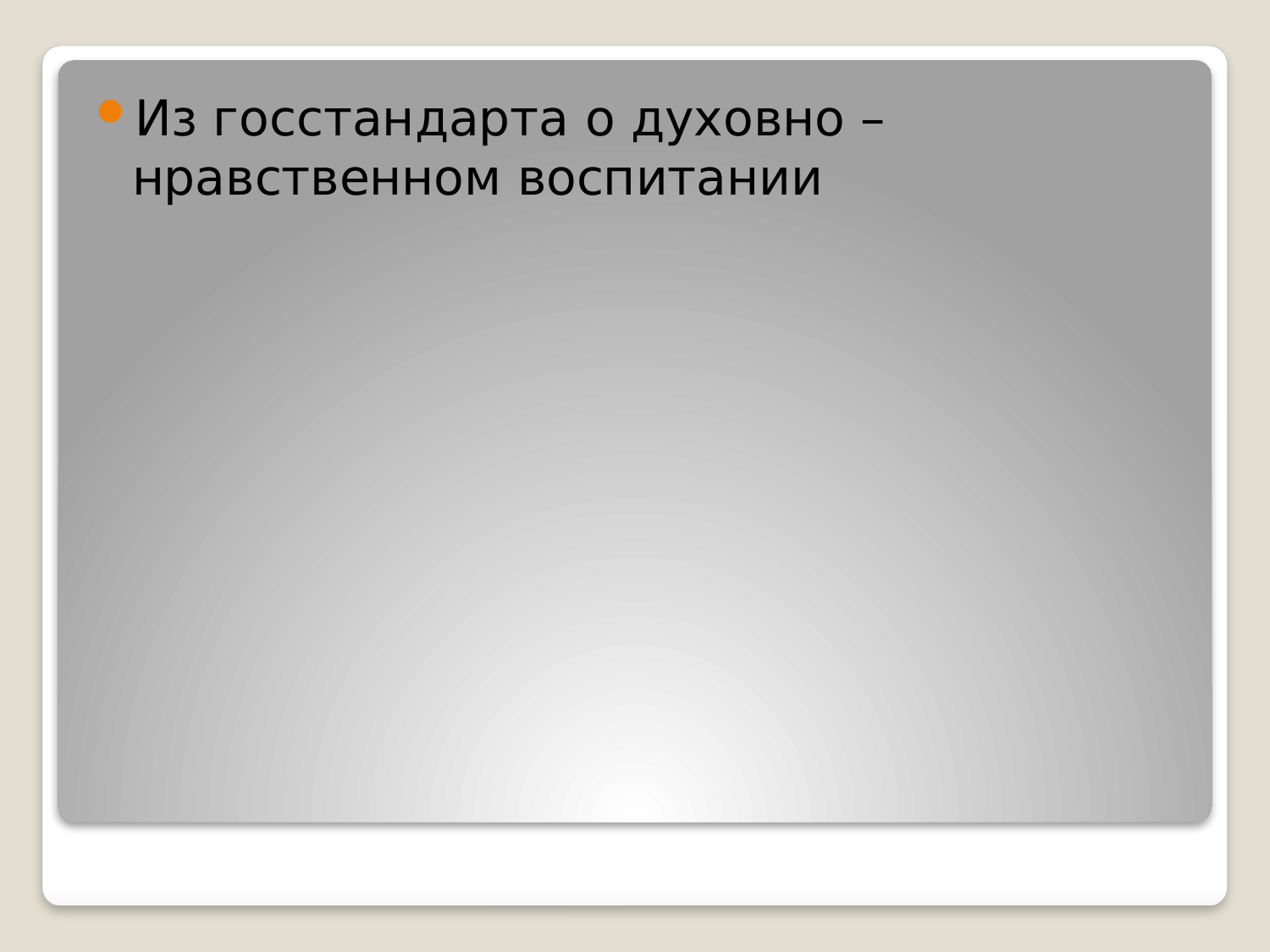

Из госстандарта о духовно – нравственном воспитании
#